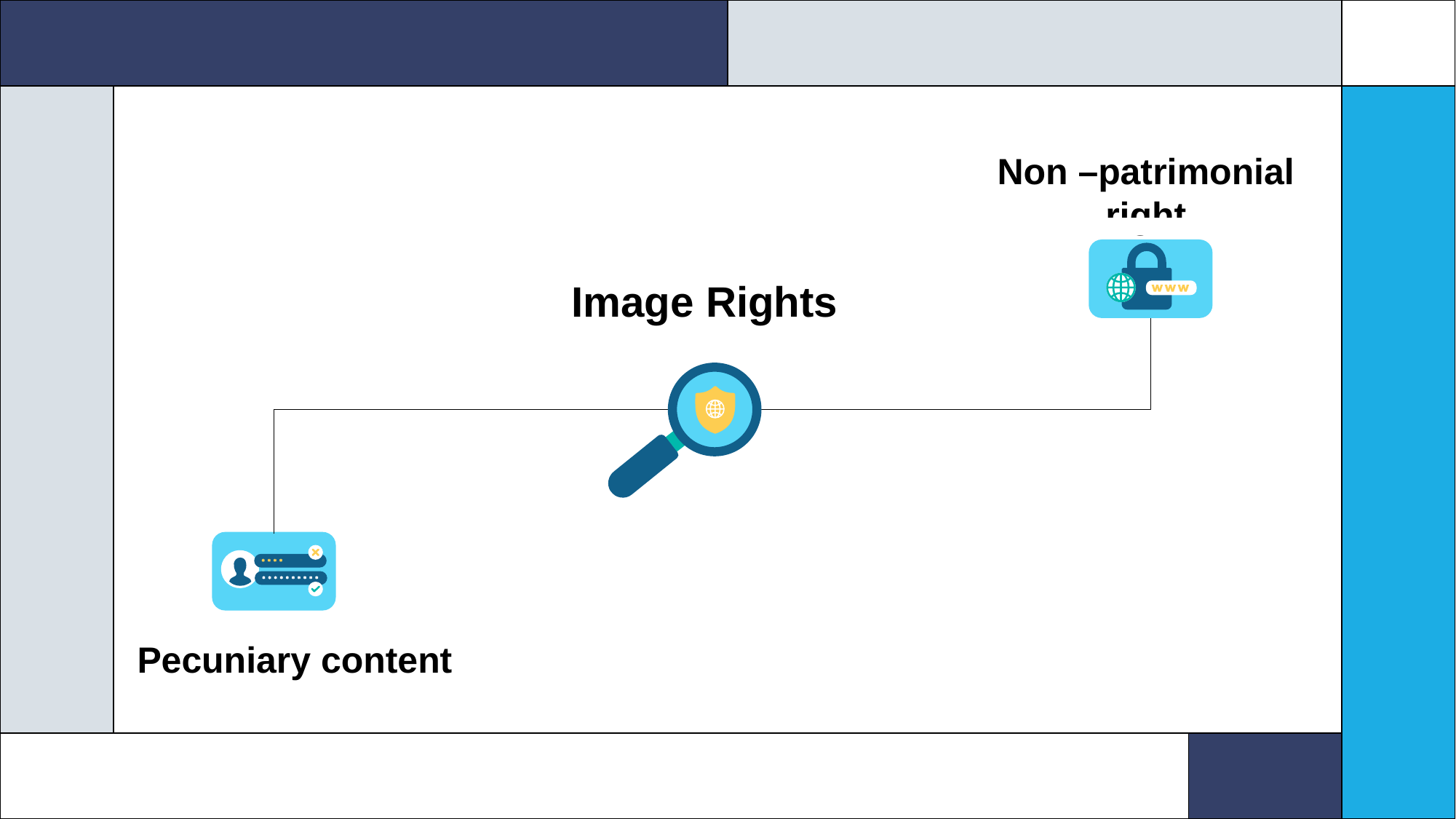

Non –patrimonial right

Image Rights

Pecuniary content